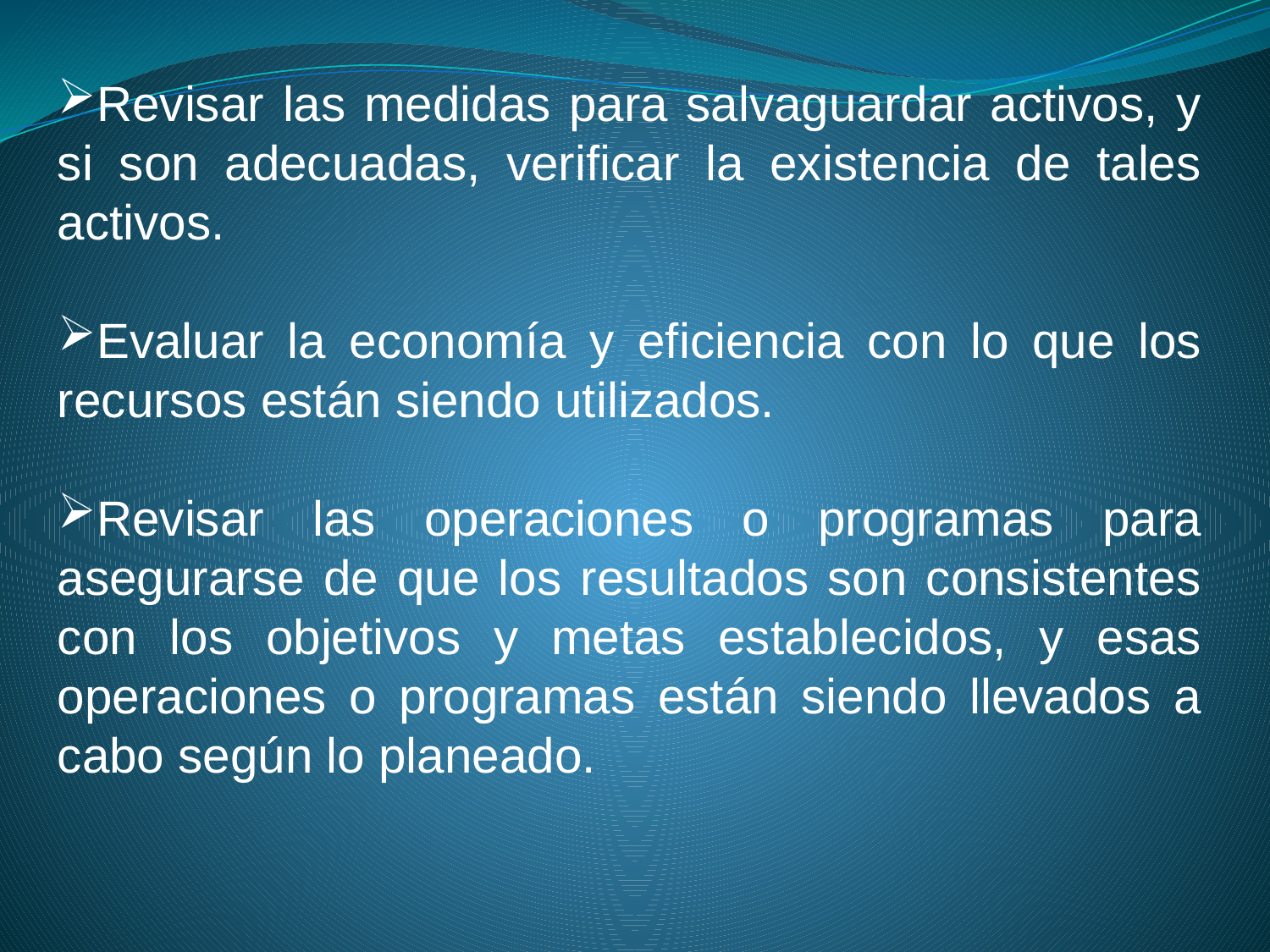

Revisar las medidas para salvaguardar activos, y si son adecuadas, verificar la existencia de tales activos.

Evaluar la economía y eficiencia con lo que los recursos están siendo utilizados.

Revisar las operaciones o programas para asegurarse de que los resultados son consistentes con los objetivos y metas establecidos, y esas operaciones o programas están siendo llevados a cabo según lo planeado.